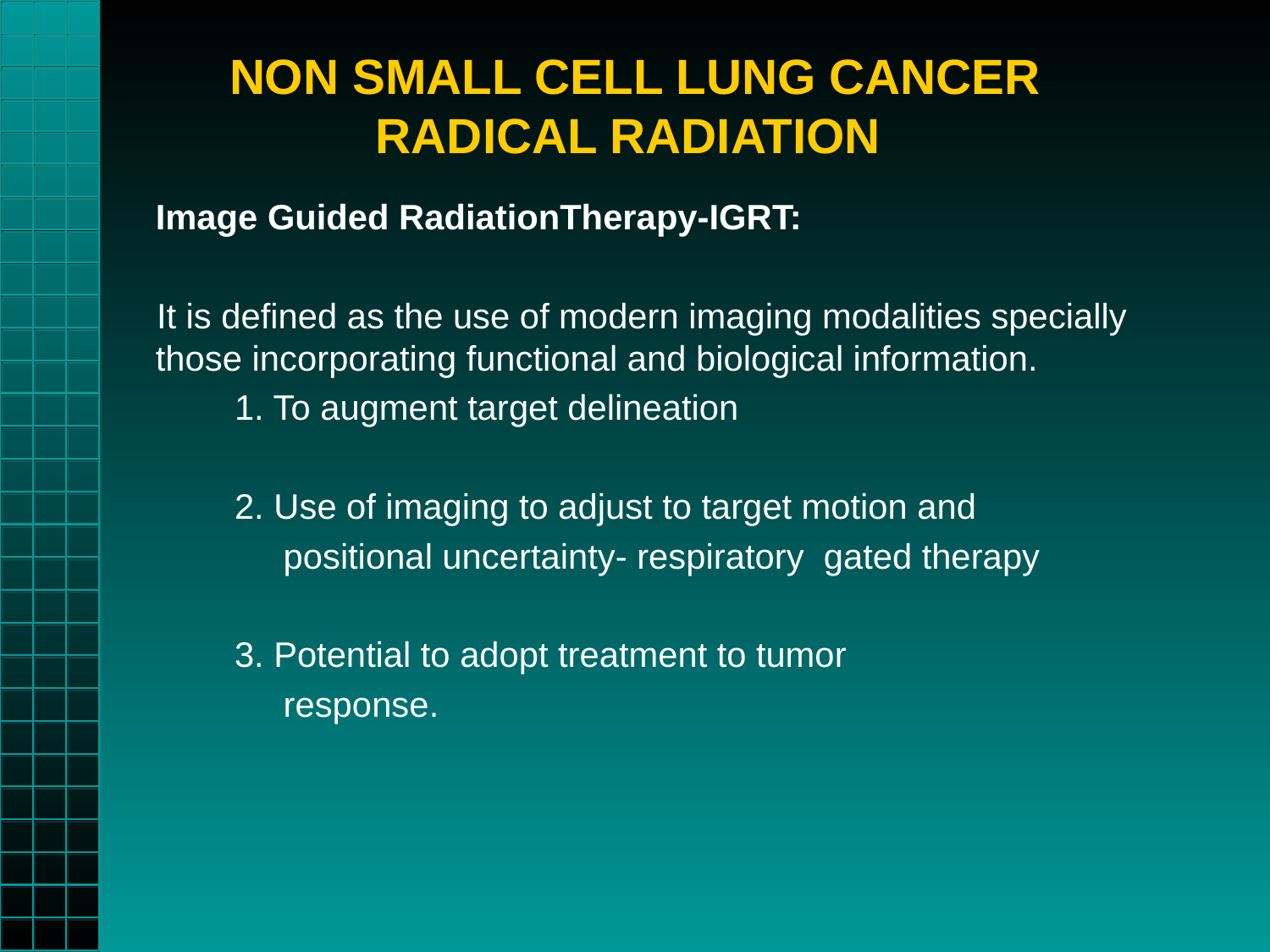

# NON SMALL CELL LUNG CANCER RADICAL RADIATION
	Image Guided RadiationTherapy-IGRT:

     It is defined as the use of modern imaging modalities specially those incorporating functional and biological information.
             1. To augment target delineation

             2. Use of imaging to adjust to target motion and
                  positional uncertainty- respiratory  gated therapy

             3. Potential to adopt treatment to tumor
                  response.